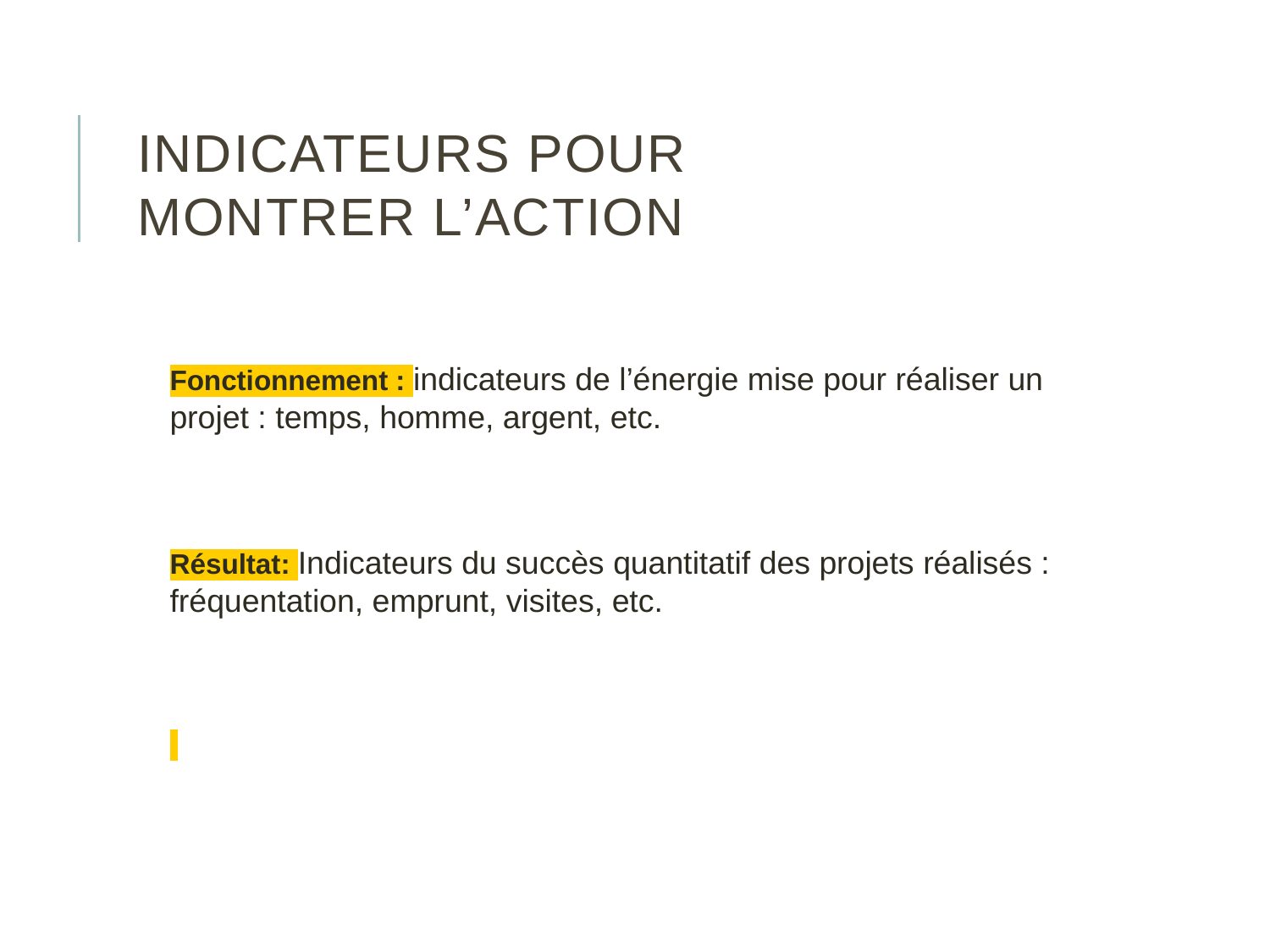

# Indicateurs pour Montrer l’action
Fonctionnement : indicateurs de l’énergie mise pour réaliser un projet : temps, homme, argent, etc.

Résultat: Indicateurs du succès quantitatif des projets réalisés : fréquentation, emprunt, visites, etc.